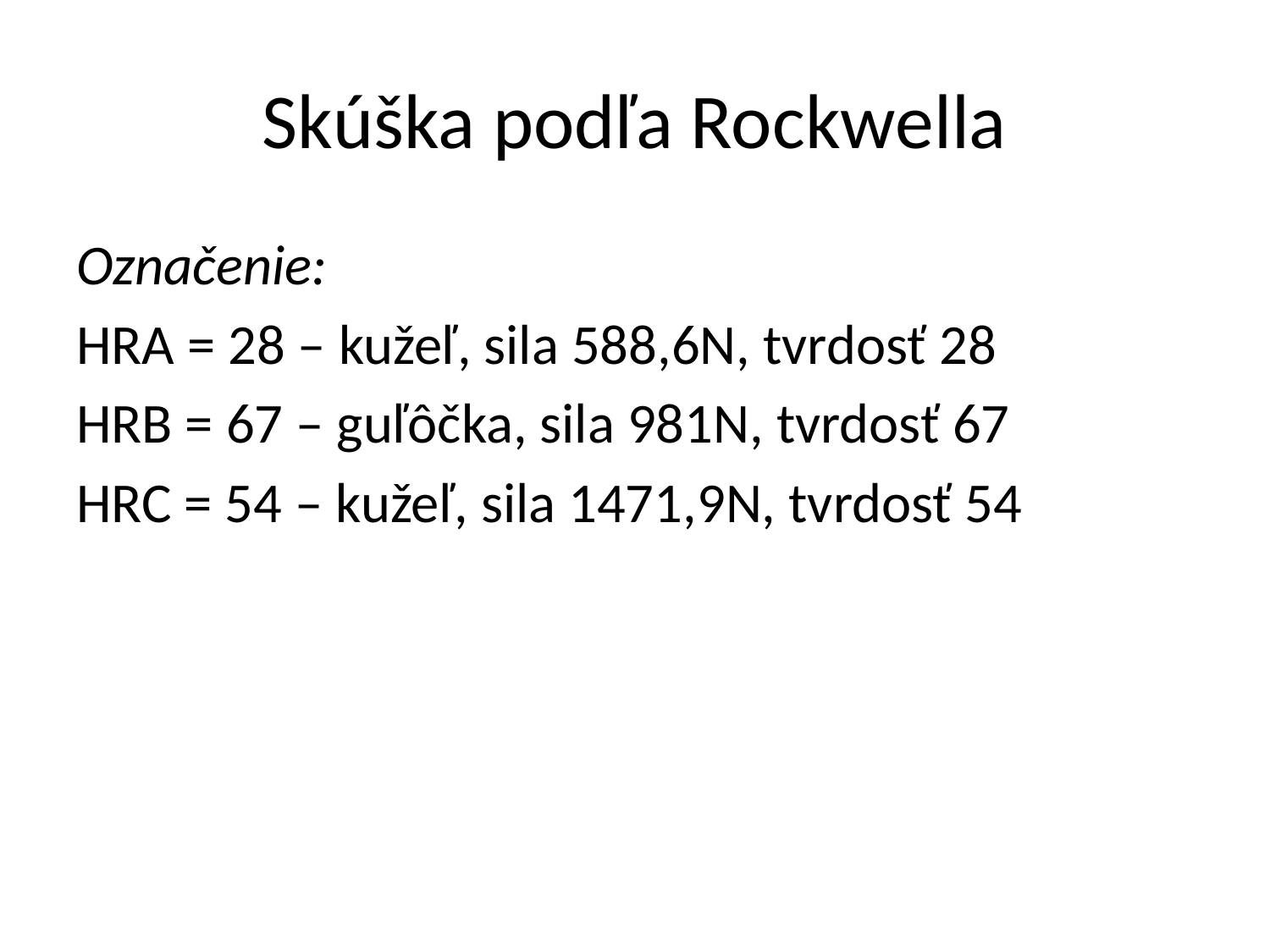

# Skúška podľa Rockwella
Označenie:
HRA = 28 – kužeľ, sila 588,6N, tvrdosť 28
HRB = 67 – guľôčka, sila 981N, tvrdosť 67
HRC = 54 – kužeľ, sila 1471,9N, tvrdosť 54